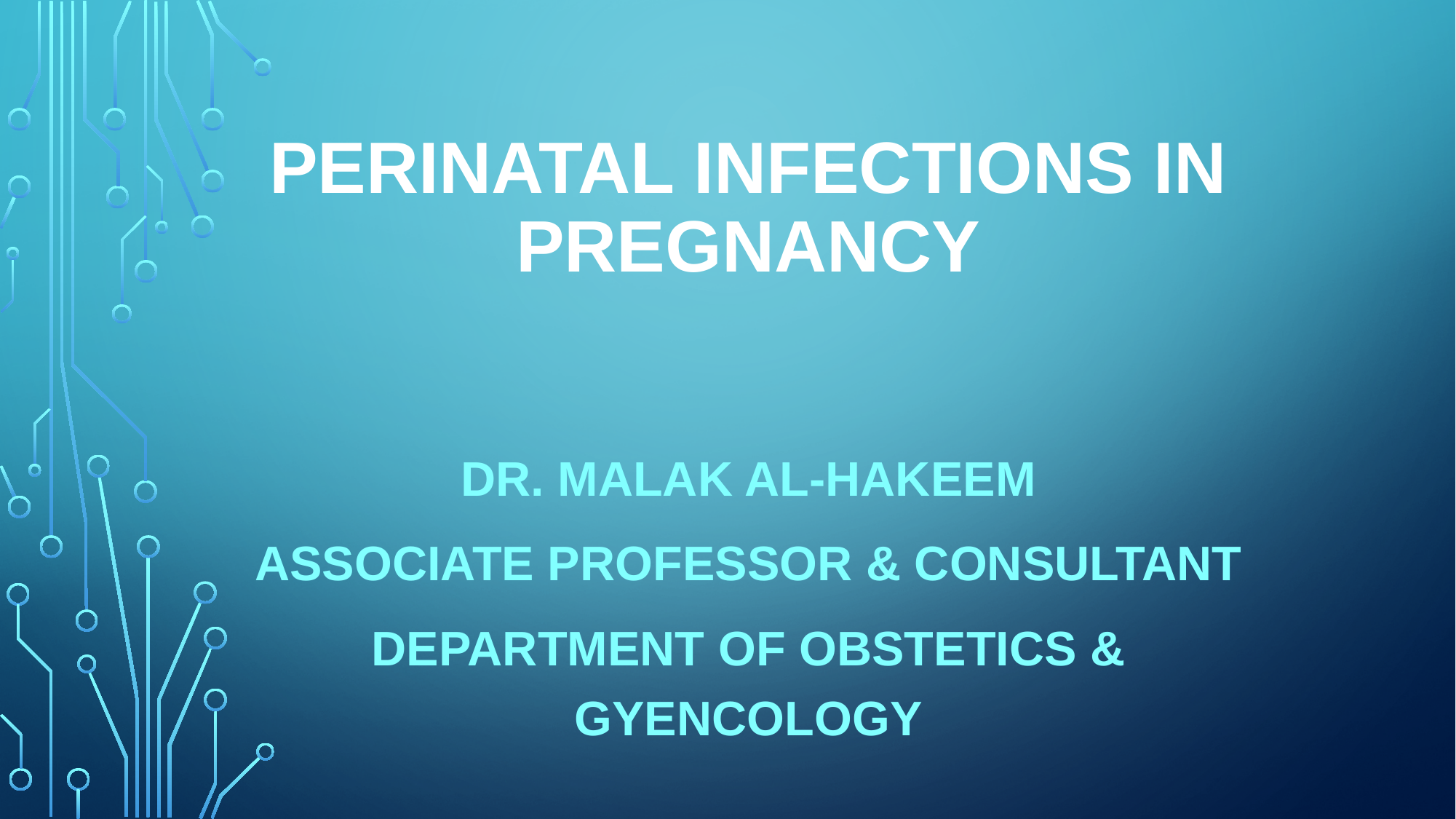

# PERINATAL INFECTIONS IN PREGNANCY
DR. MALAK AL-HAKEEM
ASSOCIATE PROFESSOR & CONSULTANT
DEPARTMENT OF OBSTETICS & GYENCOLOGY